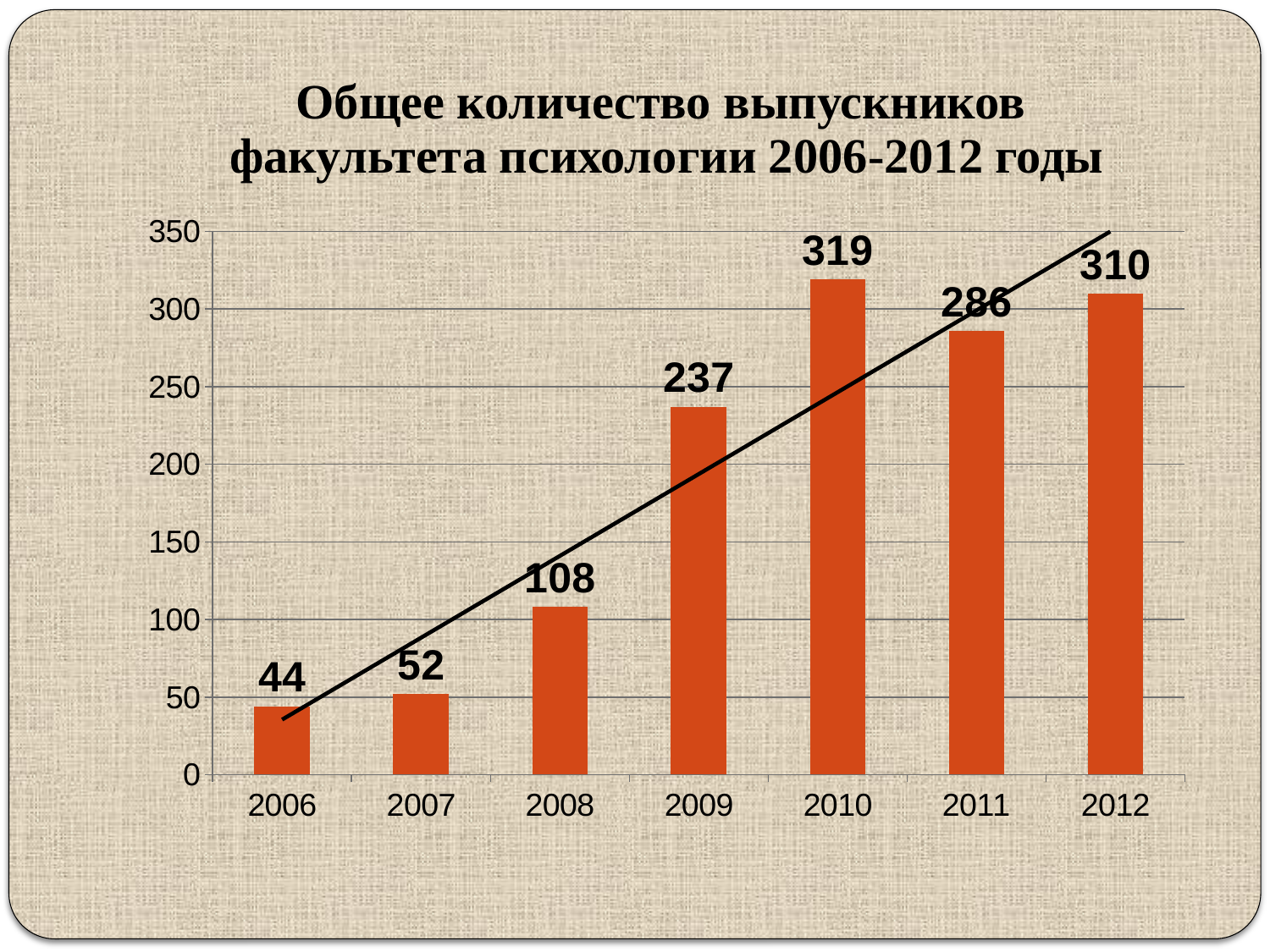

# Общее количество выпускников факультета психологии 2006-2012 годы

### Chart

| Category | Ряд 1 |
|---|---|
| 2006 | 44.0 |
| 2007 | 52.0 |
| 2008 | 108.0 |
| 2009 | 237.0 |
| 2010 | 319.0 |
| 2011 | 286.0 |
| 2012 | 310.0 |